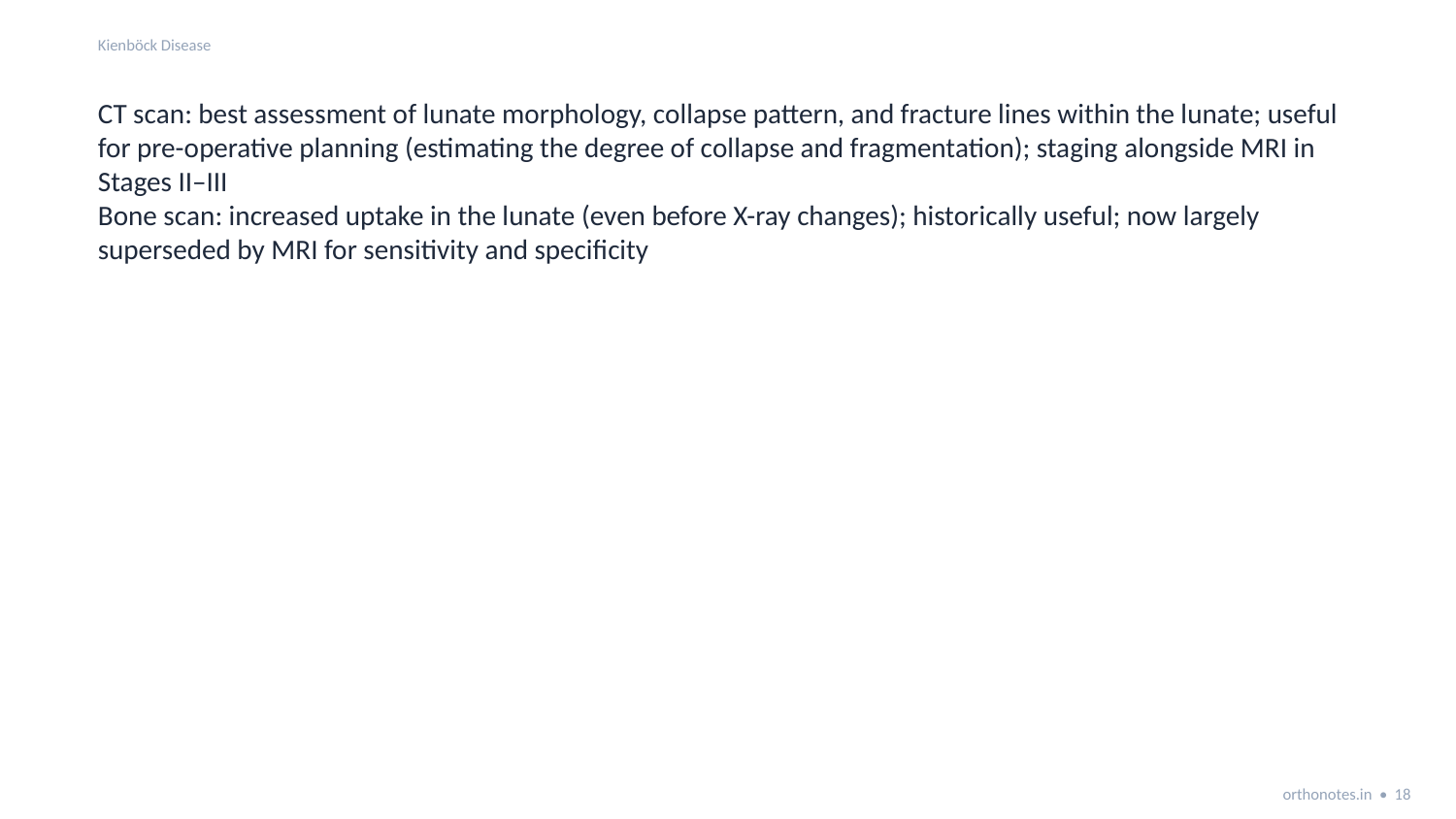

Kienböck Disease
CT scan: best assessment of lunate morphology, collapse pattern, and fracture lines within the lunate; useful for pre-operative planning (estimating the degree of collapse and fragmentation); staging alongside MRI in Stages II–III
Bone scan: increased uptake in the lunate (even before X-ray changes); historically useful; now largely superseded by MRI for sensitivity and specificity
orthonotes.in  •  18